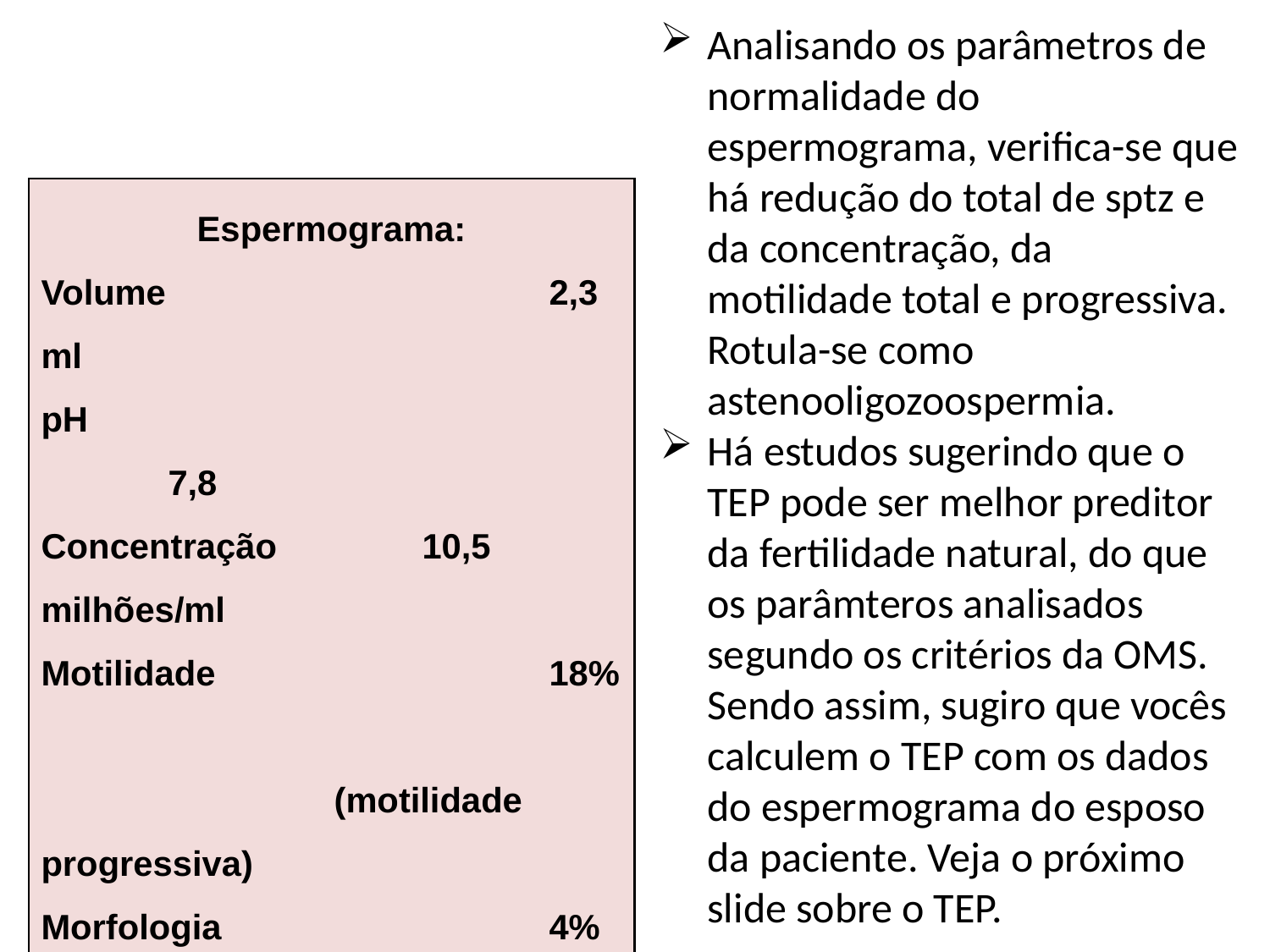

Analisando os parâmetros de normalidade do espermograma, verifica-se que há redução do total de sptz e da concentração, da motilidade total e progressiva. Rotula-se como astenooligozoospermia.
Há estudos sugerindo que o TEP pode ser melhor preditor da fertilidade natural, do que os parâmteros analisados segundo os critérios da OMS. Sendo assim, sugiro que vocês calculem o TEP com os dados do espermograma do esposo da paciente. Veja o próximo slide sobre o TEP.
Espermograma:
Volume			 	2,3 ml
pH					7,8
Concentração		10,5 milhões/ml
Motilidade			18%
		    (motilidade progressiva)
Morfologia		 	4% (Kruger et al.)
Vitalidade			58%
Leucócitos			0,4 x 106 / ml